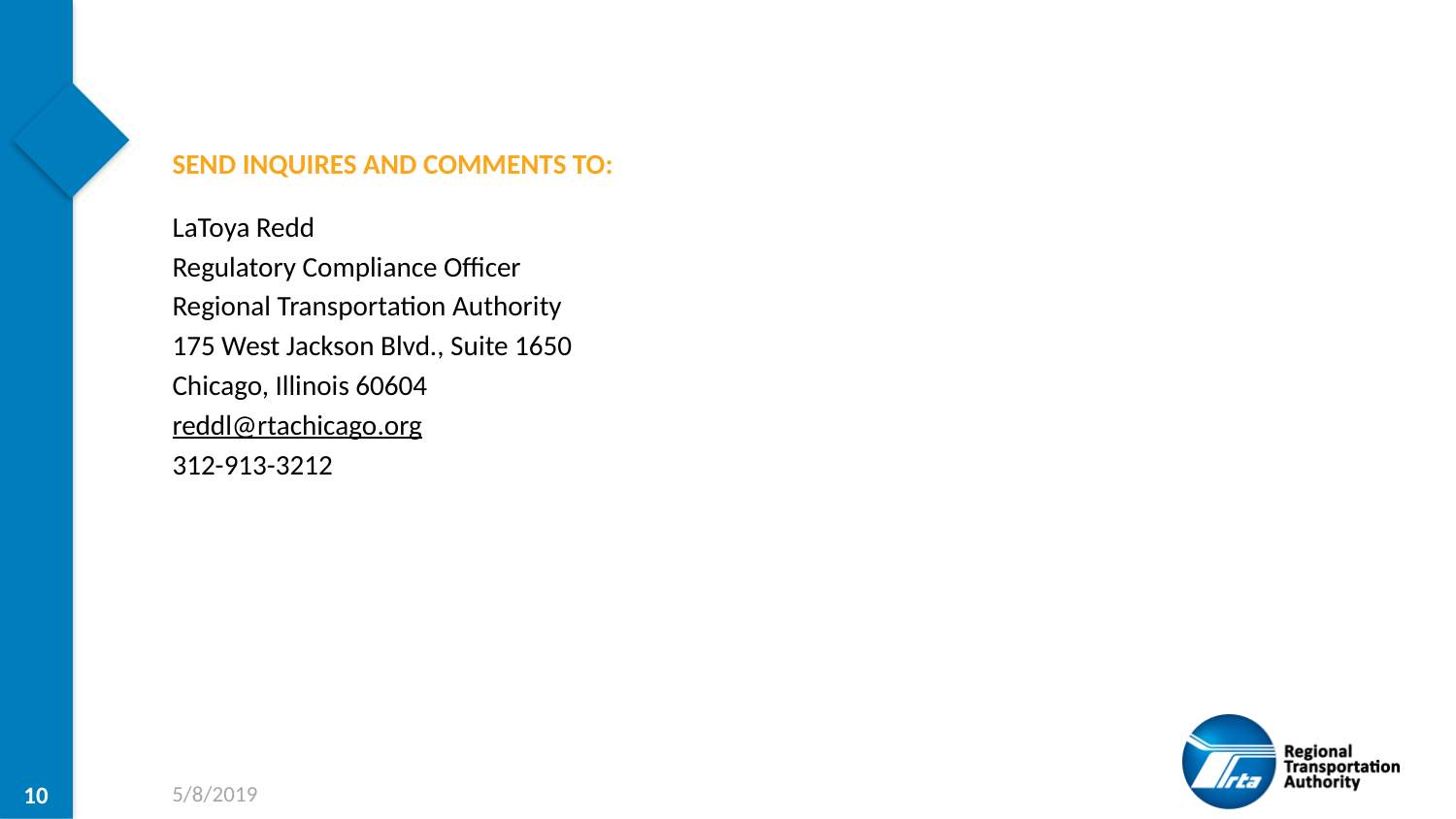

# Send inquires and comments to:
LaToya Redd
Regulatory Compliance Officer
Regional Transportation Authority
175 West Jackson Blvd., Suite 1650
Chicago, Illinois 60604
reddl@rtachicago.org
312-913-3212

5/8/2019

10